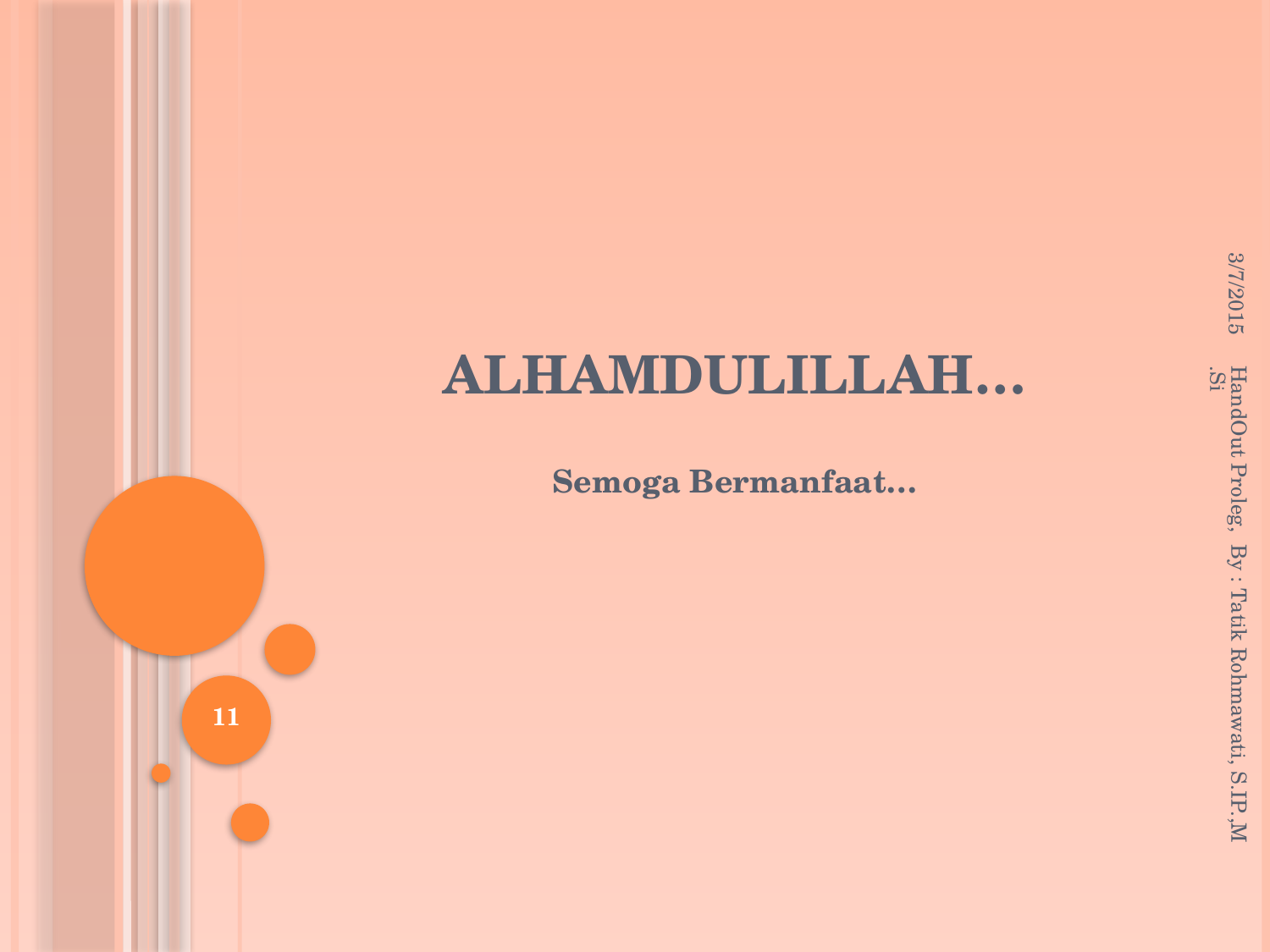

# Alhamdulillah…
3/7/2015
Semoga Bermanfaat…
HandOut Proleg,  By : Tatik Rohmawati, S.IP.,M.Si
11